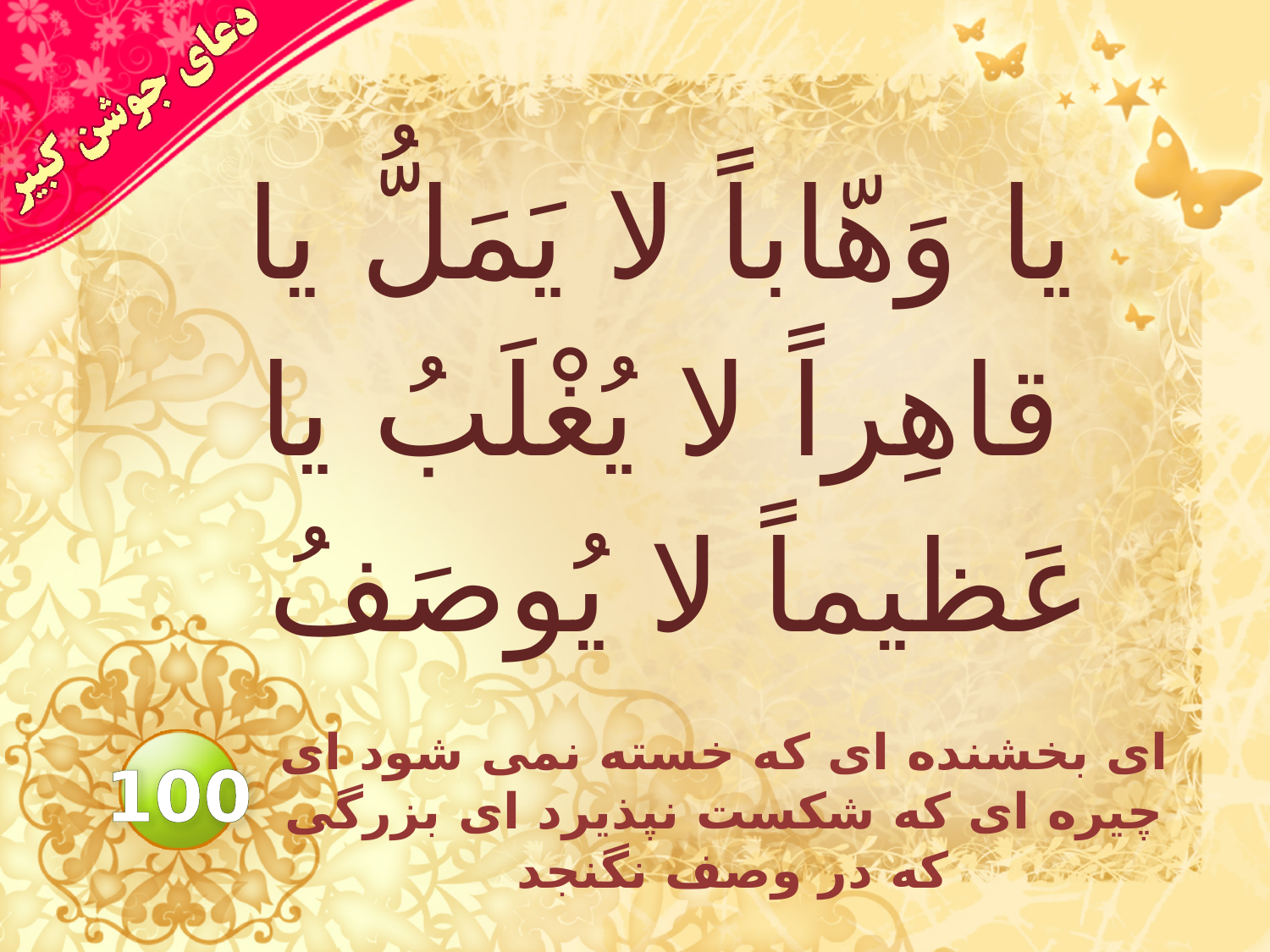

# يا وَهّاباً لا يَمَلُّ يا قاهِراً لا يُغْلَبُ يا عَظيماً لا يُوصَفُ
اى بخشنده اى كه خسته نمى شود اى چيره اى كه شكست نپذيرد اى بزرگى كه در وصف نگنجد

100